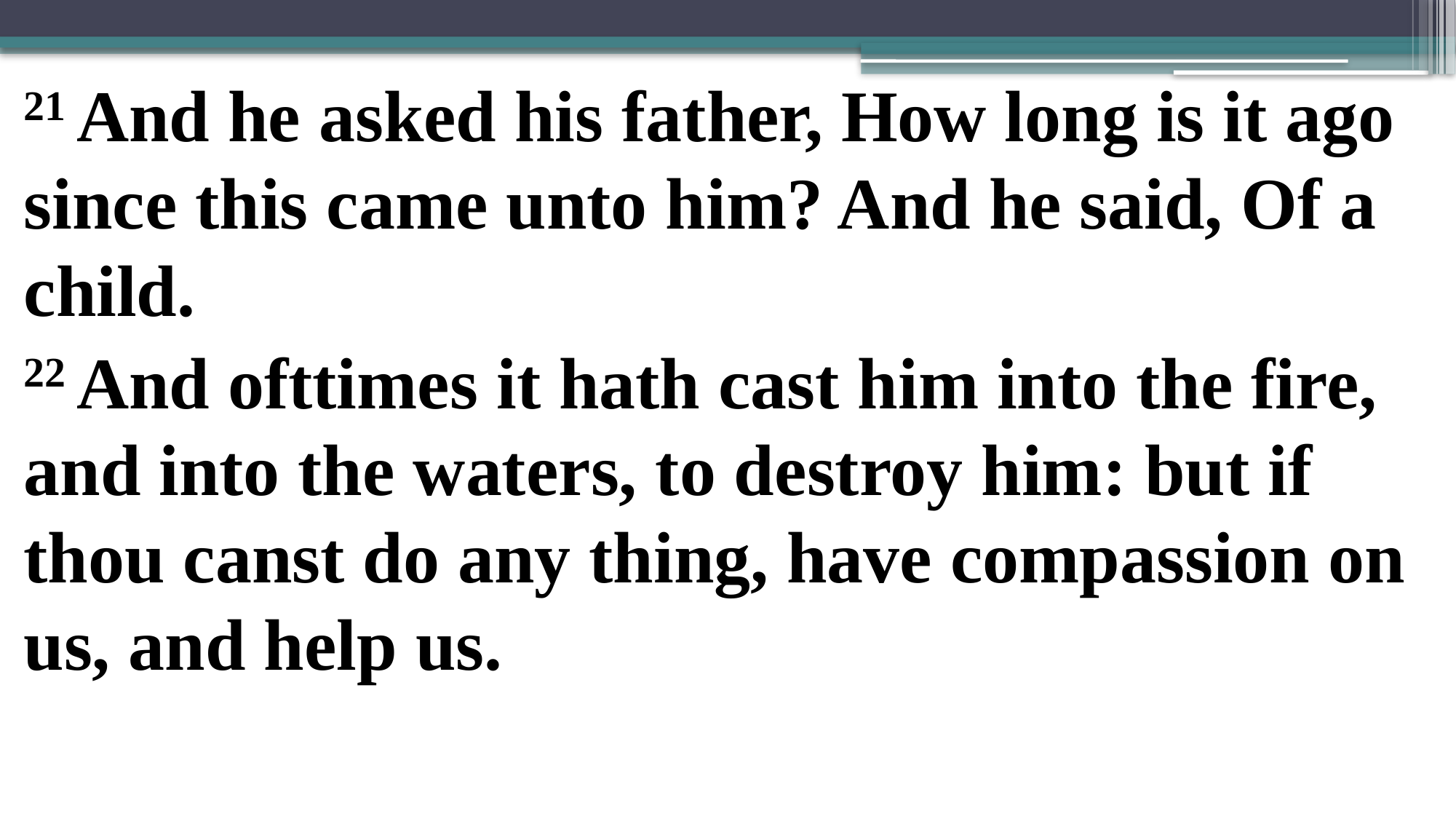

21 And he asked his father, How long is it ago since this came unto him? And he said, Of a child.
22 And ofttimes it hath cast him into the fire, and into the waters, to destroy him: but if thou canst do any thing, have compassion on us, and help us.